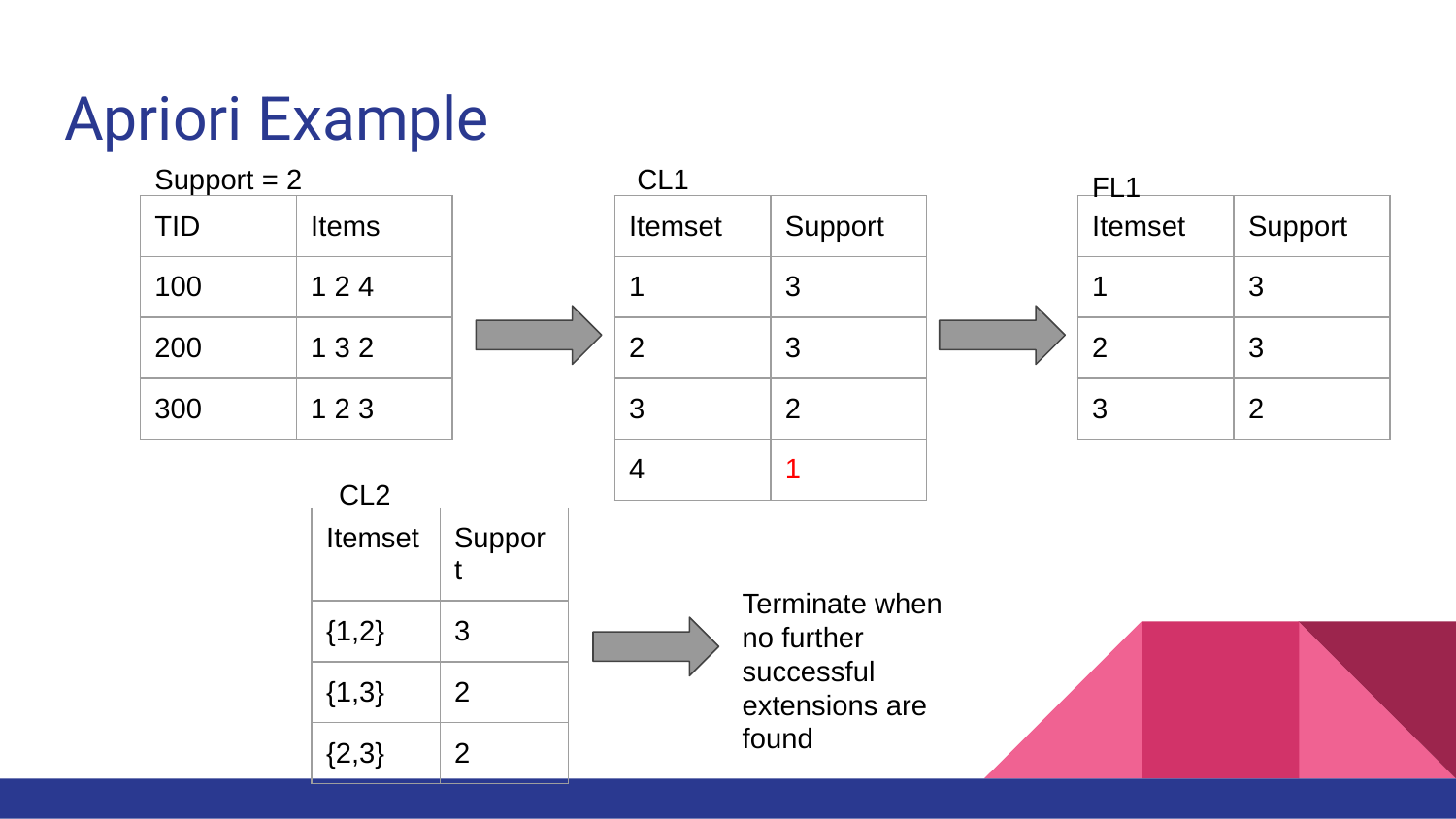

# Apriori Example
Support = 2
CL1
FL1

| TID | Items |
| --- | --- |
| 100 | 1 2 4 |
| 200 | 1 3 2 |
| 300 | 1 2 3 |
| Itemset | Support |
| --- | --- |
| 1 | 3 |
| 2 | 3 |
| 3 | 2 |
| 4 | 1 |
| Itemset | Support |
| --- | --- |
| 1 | 3 |
| 2 | 3 |
| 3 | 2 |

CL2
| Itemset | Support |
| --- | --- |
| {1,2} | 3 |
| {1,3} | 2 |
| {2,3} | 2 |
Terminate when no further successful extensions are found